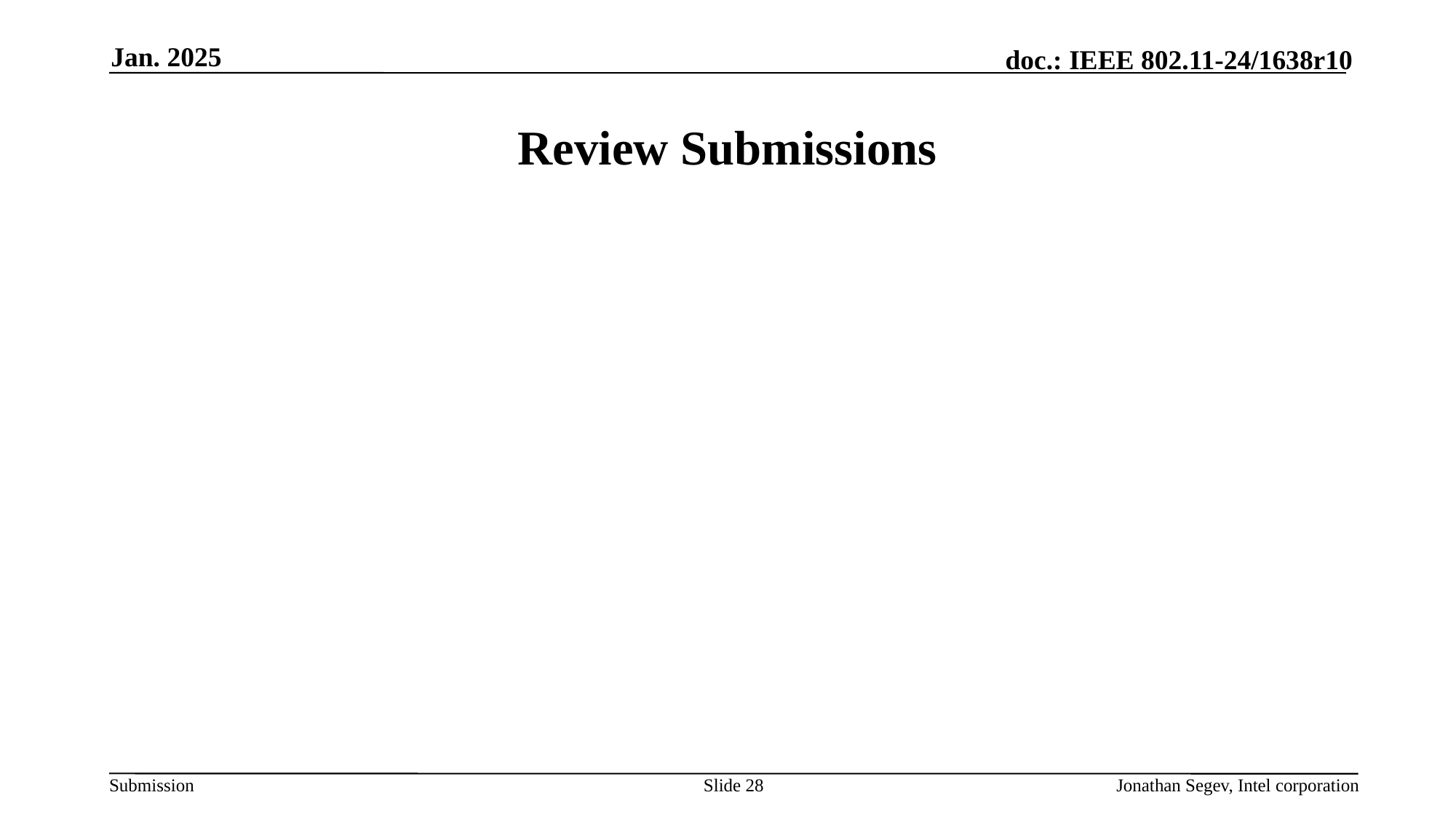

Jan. 2025
# Review Submissions

Slide 28
Jonathan Segev, Intel corporation